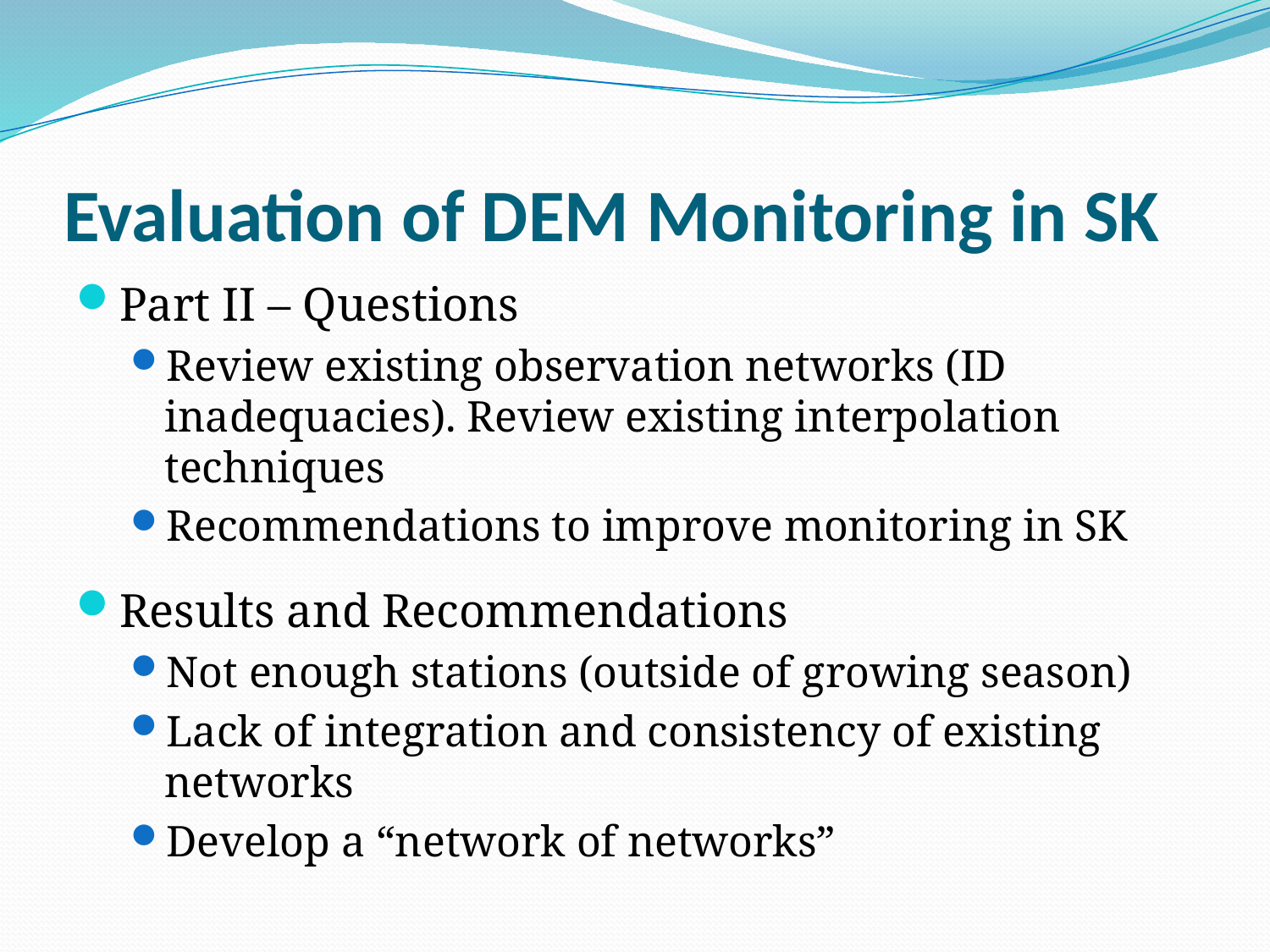

# Evaluation of DEM Monitoring in SK
Part II – Questions
Review existing observation networks (ID inadequacies). Review existing interpolation techniques
Recommendations to improve monitoring in SK

Results and Recommendations
Not enough stations (outside of growing season)
Lack of integration and consistency of existing networks
Develop a “network of networks”